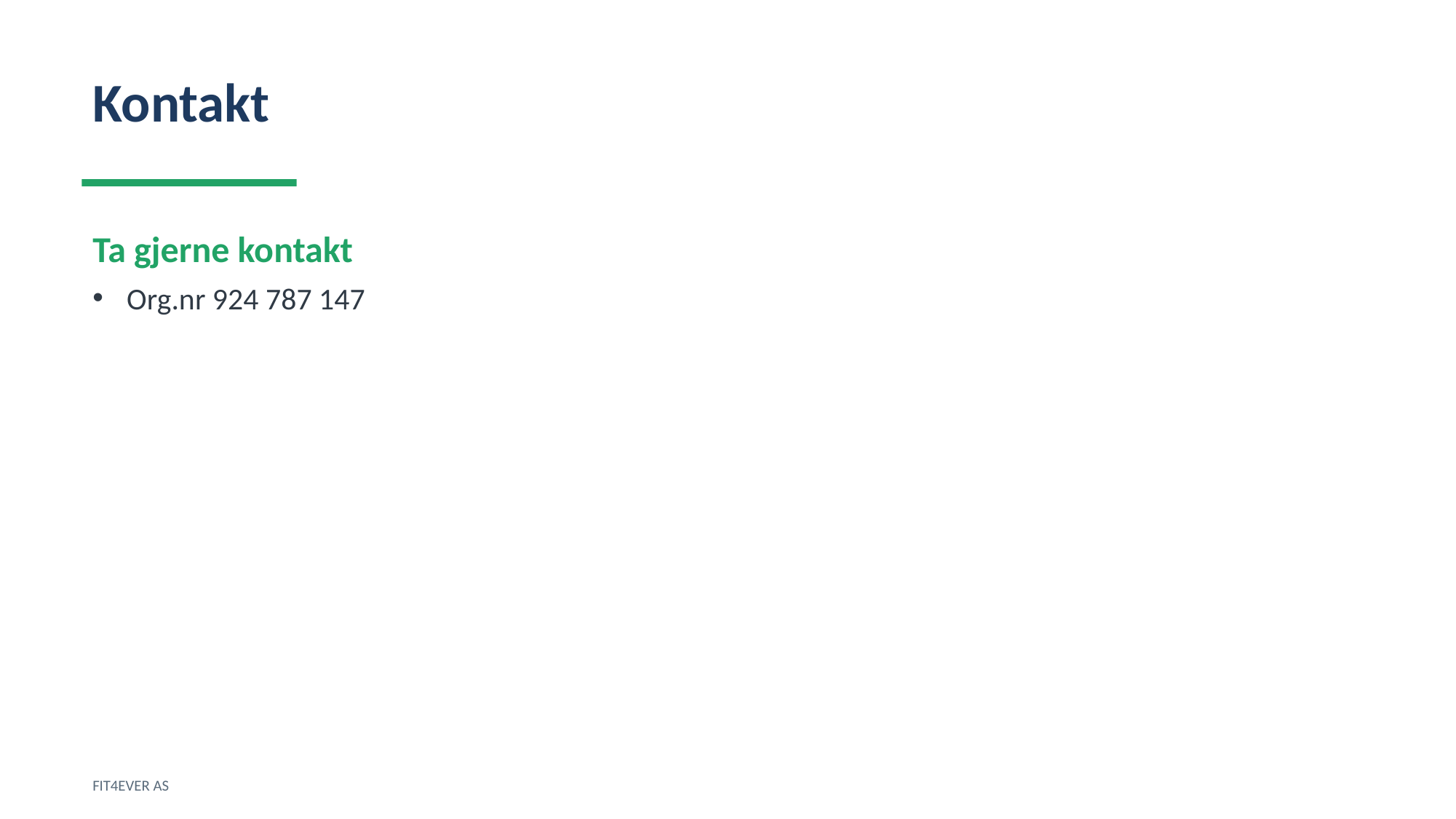

Kontakt

Ta gjerne kontakt
Org.nr 924 787 147
FIT4EVER AS